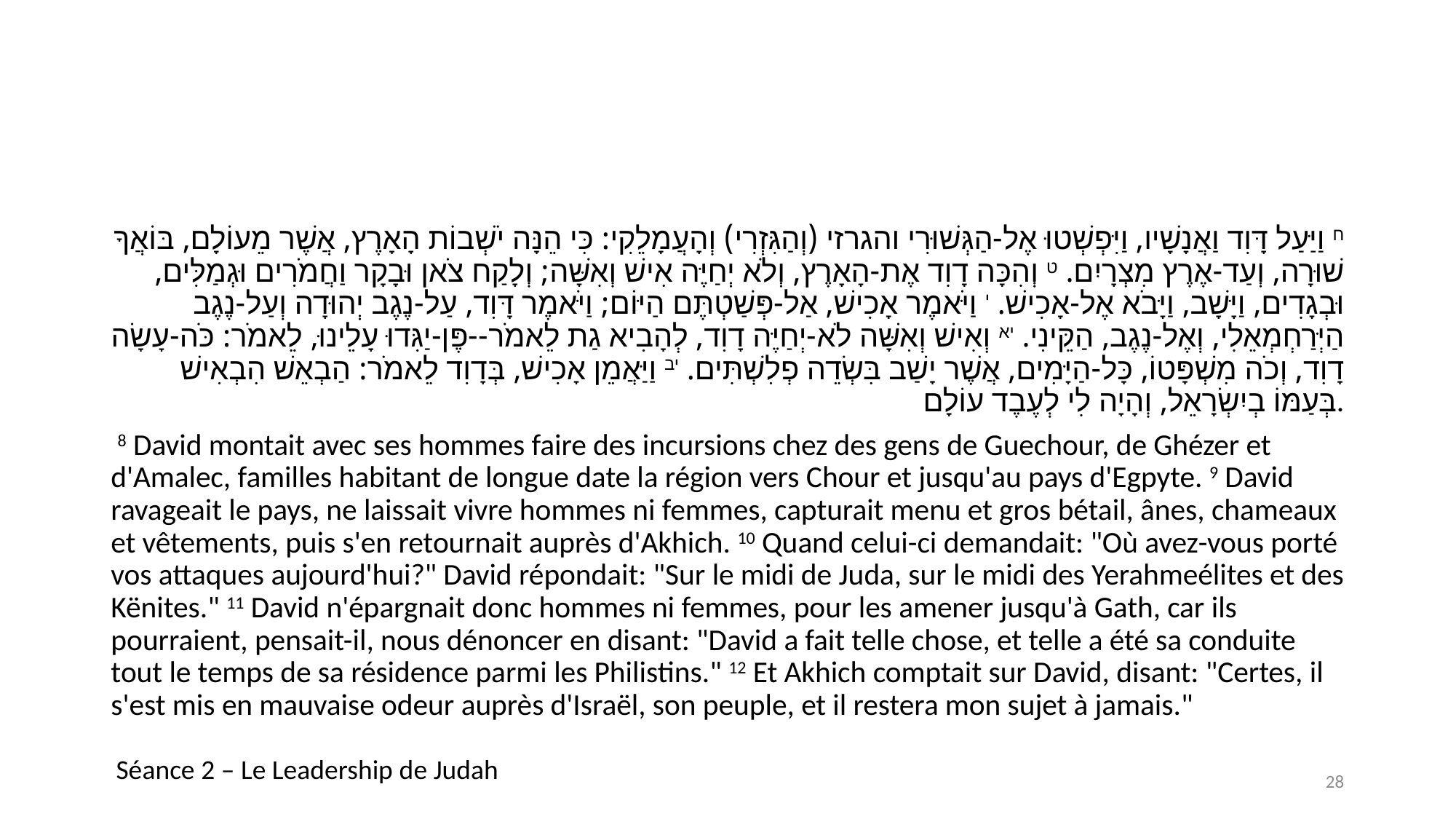

#
ח וַיַּעַל דָּוִד וַאֲנָשָׁיו, וַיִּפְשְׁטוּ אֶל-הַגְּשׁוּרִי והגרזי (וְהַגִּזְרִי) וְהָעֲמָלֵקִי: כִּי הֵנָּה יֹשְׁבוֹת הָאָרֶץ, אֲשֶׁר מֵעוֹלָם, בּוֹאֲךָ שׁוּרָה, וְעַד-אֶרֶץ מִצְרָיִם. ט וְהִכָּה דָוִד אֶת-הָאָרֶץ, וְלֹא יְחַיֶּה אִישׁ וְאִשָּׁה; וְלָקַח צֹאן וּבָקָר וַחֲמֹרִים וּגְמַלִּים, וּבְגָדִים, וַיָּשָׁב, וַיָּבֹא אֶל-אָכִישׁ. י וַיֹּאמֶר אָכִישׁ, אַל-פְּשַׁטְתֶּם הַיּוֹם; וַיֹּאמֶר דָּוִד, עַל-נֶגֶב יְהוּדָה וְעַל-נֶגֶב הַיְּרַחְמְאֵלִי, וְאֶל-נֶגֶב, הַקֵּינִי. יא וְאִישׁ וְאִשָּׁה לֹא-יְחַיֶּה דָוִד, לְהָבִיא גַת לֵאמֹר--פֶּן-יַגִּדוּ עָלֵינוּ, לֵאמֹר: כֹּה-עָשָׂה דָוִד, וְכֹה מִשְׁפָּטוֹ, כָּל-הַיָּמִים, אֲשֶׁר יָשַׁב בִּשְׂדֵה פְלִשְׁתִּים. יב וַיַּאֲמֵן אָכִישׁ, בְּדָוִד לֵאמֹר: הַבְאֵשׁ הִבְאִישׁ בְּעַמּוֹ בְיִשְׂרָאֵל, וְהָיָה לִי לְעֶבֶד עוֹלָם.
 8 David montait avec ses hommes faire des incursions chez des gens de Guechour, de Ghézer et d'Amalec, familles habitant de longue date la région vers Chour et jusqu'au pays d'Egpyte. 9 David ravageait le pays, ne laissait vivre hommes ni femmes, capturait menu et gros bétail, ânes, chameaux et vêtements, puis s'en retournait auprès d'Akhich. 10 Quand celui-ci demandait: "Où avez-vous porté vos attaques aujourd'hui?" David répondait: "Sur le midi de Juda, sur le midi des Yerahmeélites et des Kënites." 11 David n'épargnait donc hommes ni femmes, pour les amener jusqu'à Gath, car ils pourraient, pensait-il, nous dénoncer en disant: "David a fait telle chose, et telle a été sa conduite tout le temps de sa résidence parmi les Philistins." 12 Et Akhich comptait sur David, disant: "Certes, il s'est mis en mauvaise odeur auprès d'Israël, son peuple, et il restera mon sujet à jamais."

Séance 2 – Le Leadership de Judah
28